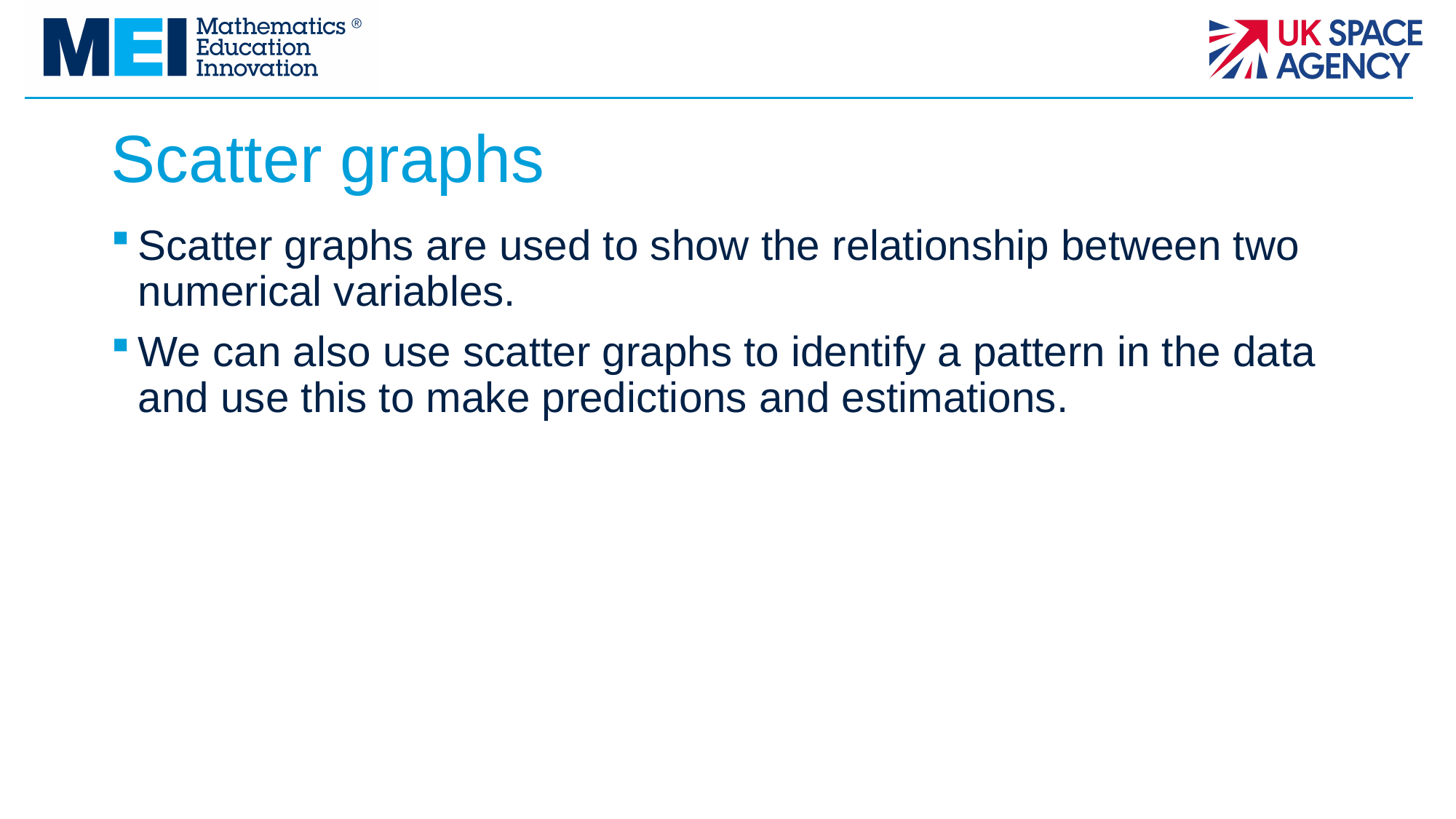

# Scatter graphs
Scatter graphs are used to show the relationship between two numerical variables.
We can also use scatter graphs to identify a pattern in the data and use this to make predictions and estimations.